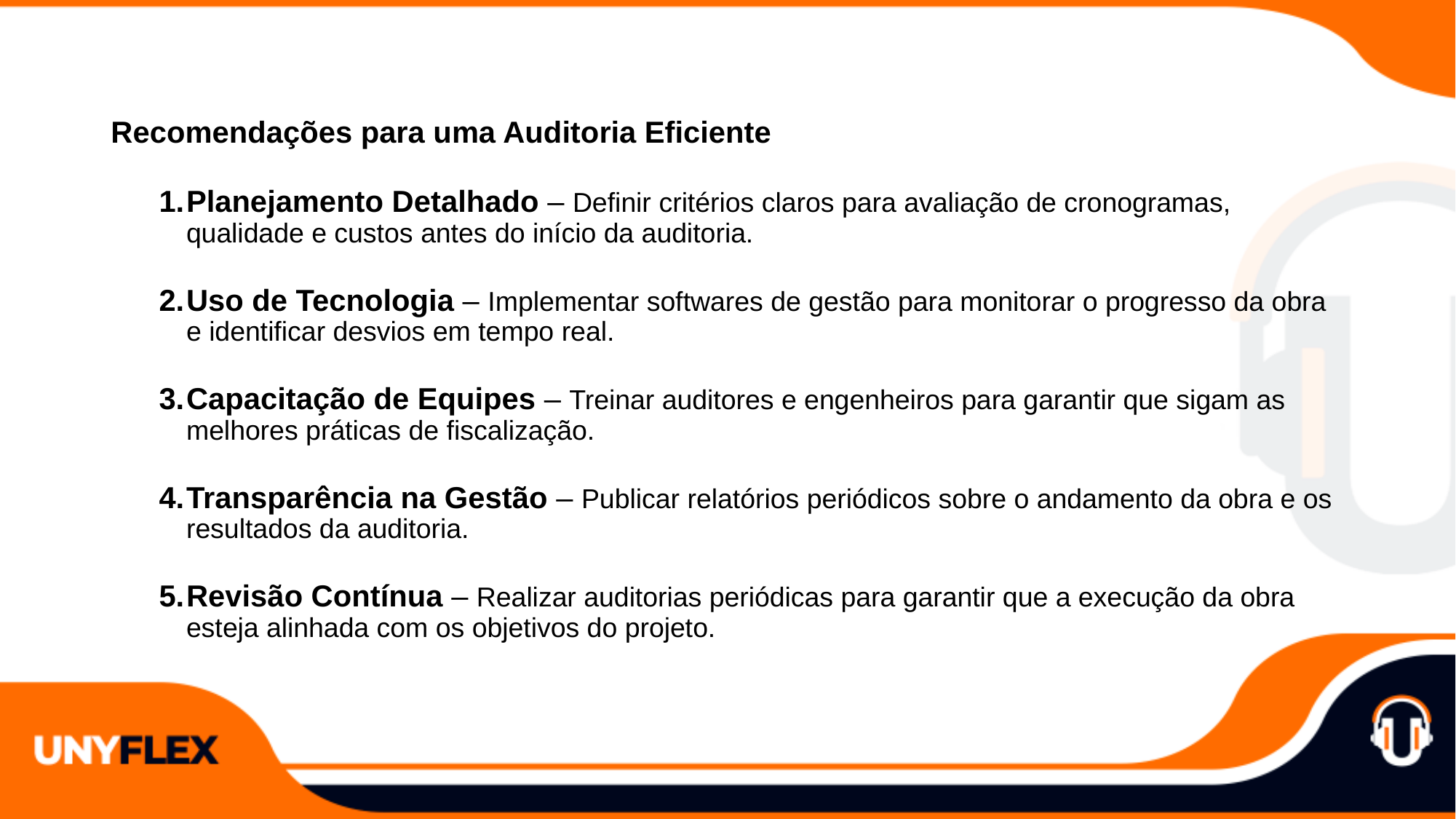

Recomendações para uma Auditoria Eficiente
Planejamento Detalhado – Definir critérios claros para avaliação de cronogramas, qualidade e custos antes do início da auditoria.
Uso de Tecnologia – Implementar softwares de gestão para monitorar o progresso da obra e identificar desvios em tempo real.
Capacitação de Equipes – Treinar auditores e engenheiros para garantir que sigam as melhores práticas de fiscalização.
Transparência na Gestão – Publicar relatórios periódicos sobre o andamento da obra e os resultados da auditoria.
Revisão Contínua – Realizar auditorias periódicas para garantir que a execução da obra esteja alinhada com os objetivos do projeto.